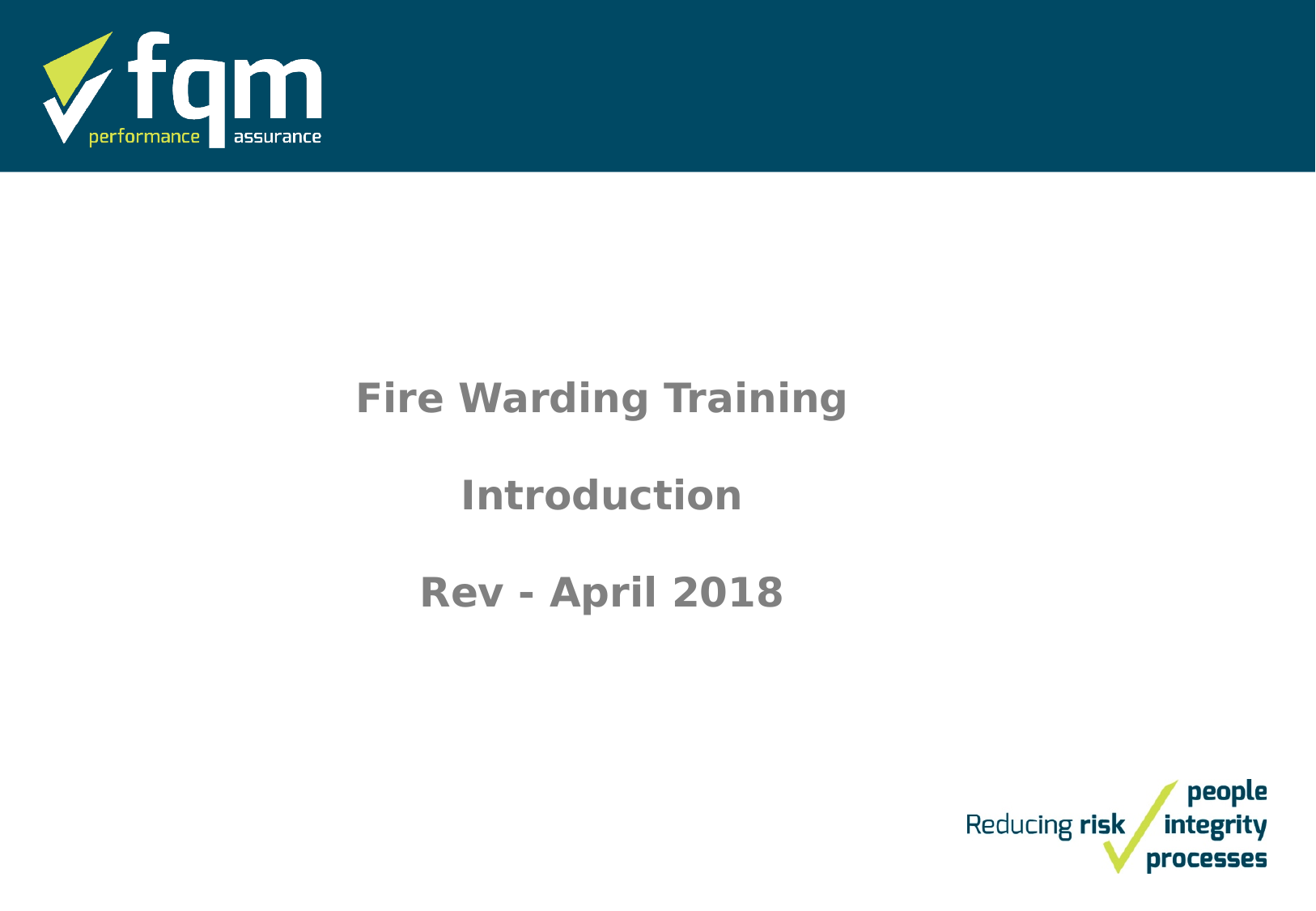

Fire Warding Training

Introduction

Rev - April 2018